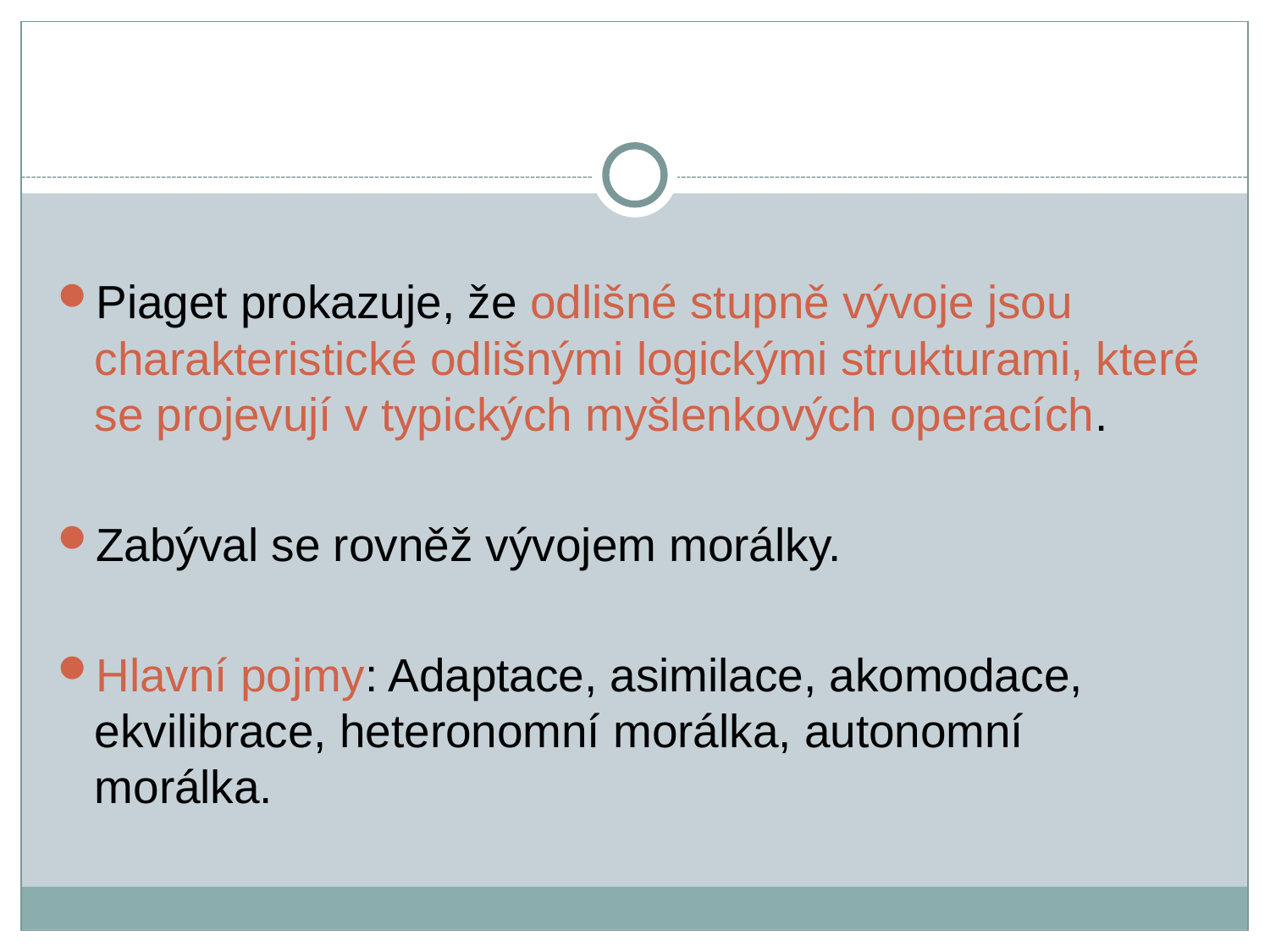

Piaget prokazuje, že odlišné stupně vývoje jsou charakteristické odlišnými logickými strukturami, které se projevují v typických myšlenkových operacích.

Zabýval se rovněž vývojem morálky.

Hlavní pojmy: Adaptace, asimilace, akomodace, ekvilibrace, heteronomní morálka, autonomní morálka.